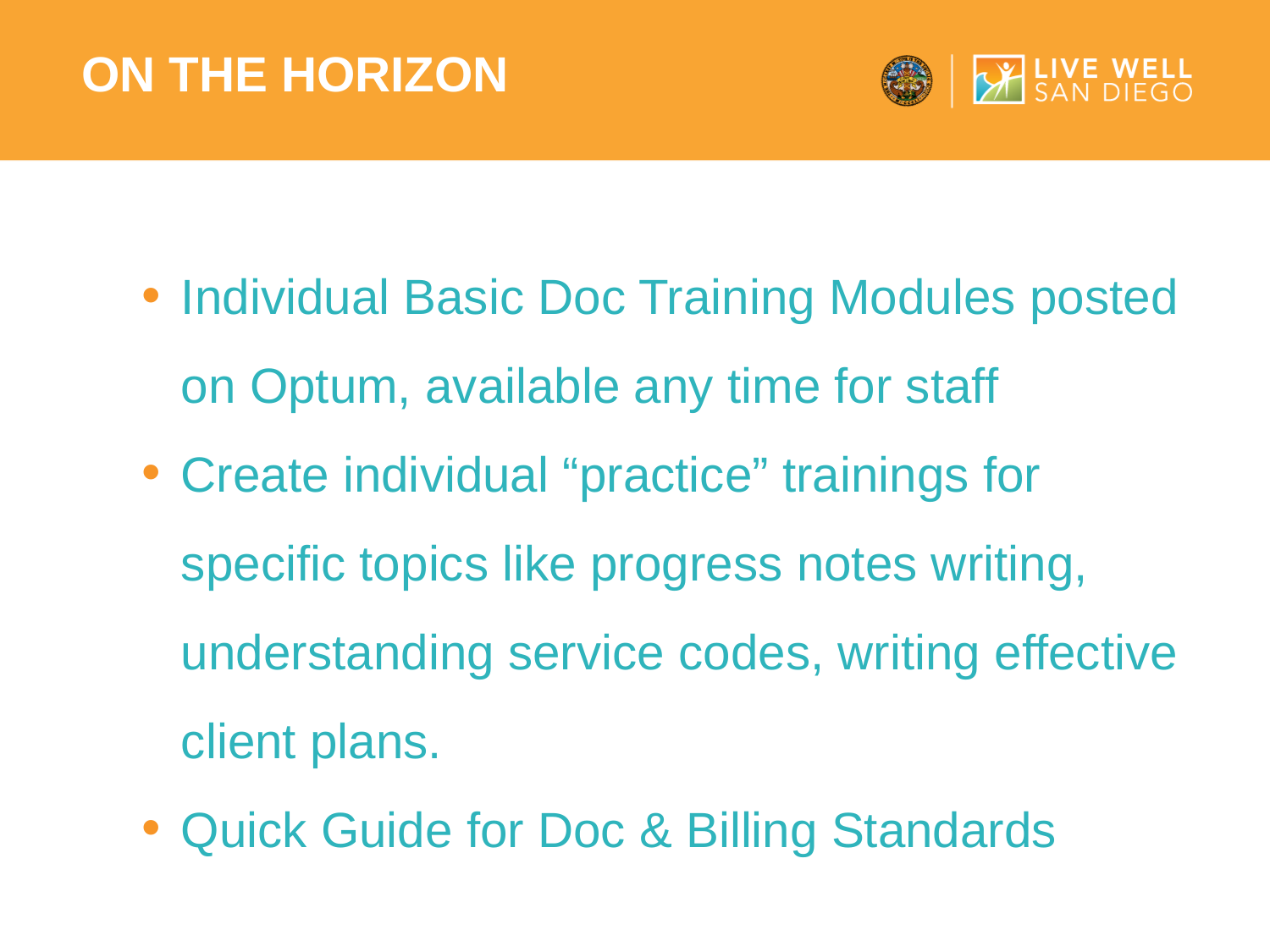

On the horizon
Individual Basic Doc Training Modules posted on Optum, available any time for staff
Create individual “practice” trainings for specific topics like progress notes writing, understanding service codes, writing effective client plans.
Quick Guide for Doc & Billing Standards